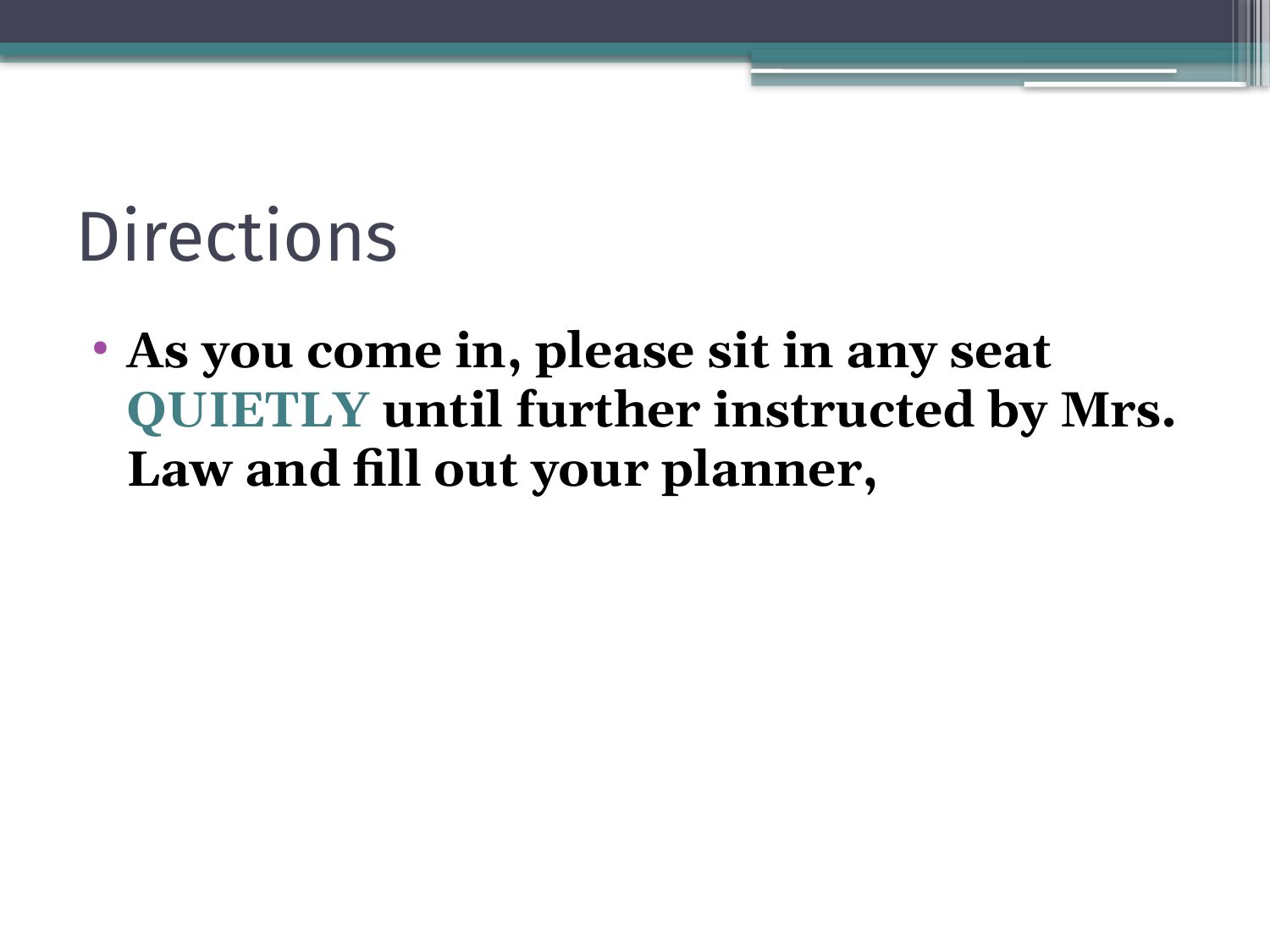

# Directions
As you come in, please sit in any seat QUIETLY until further instructed by Mrs. Law and fill out your planner,